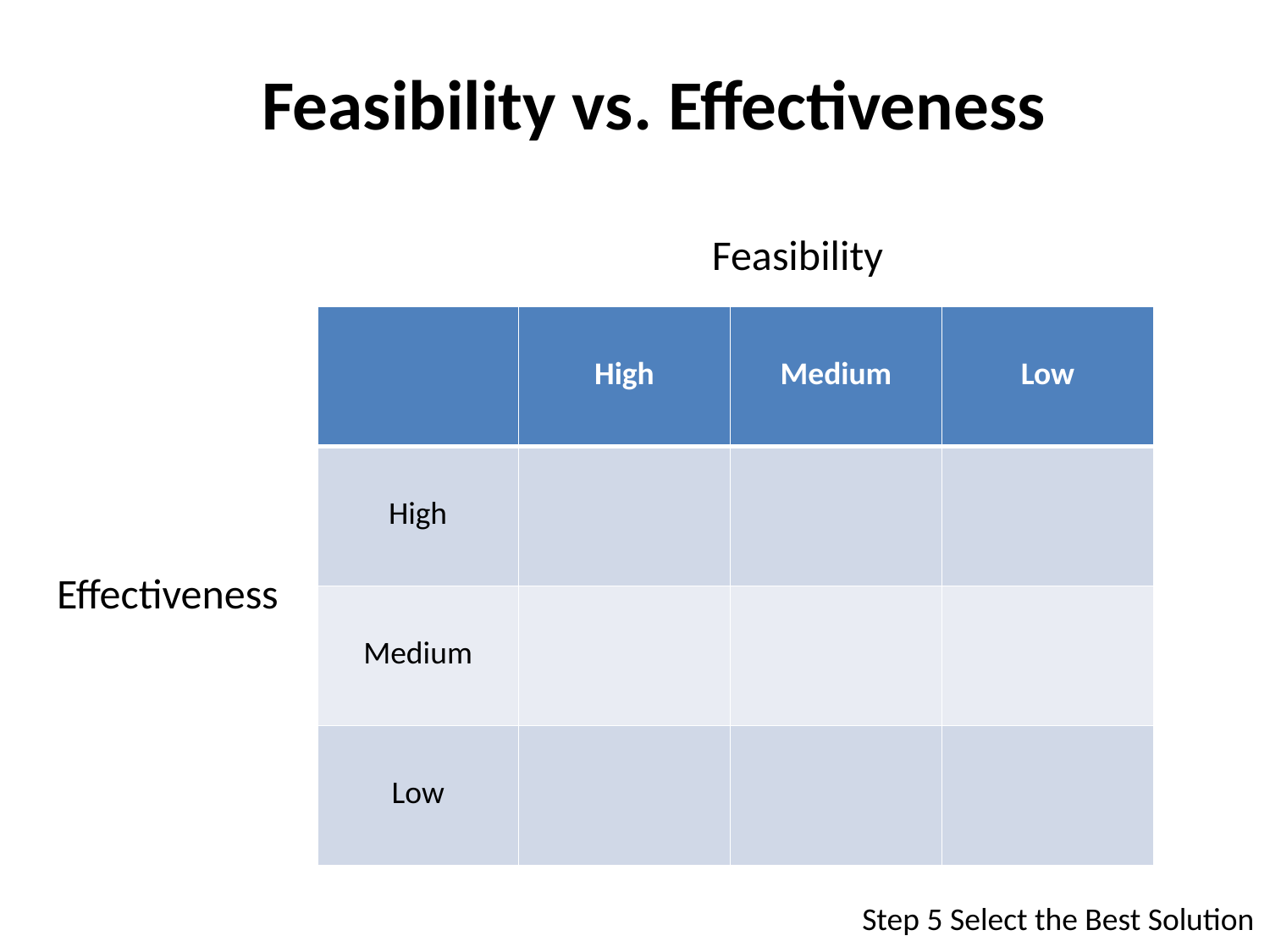

Feasibility vs. Effectiveness
Feasibility
|  | High | Medium | Low |
| --- | --- | --- | --- |
| High |  |  |  |
| Medium |  |  |  |
| Low |  |  |  |
Effectiveness
Step 5 Select the Best Solution